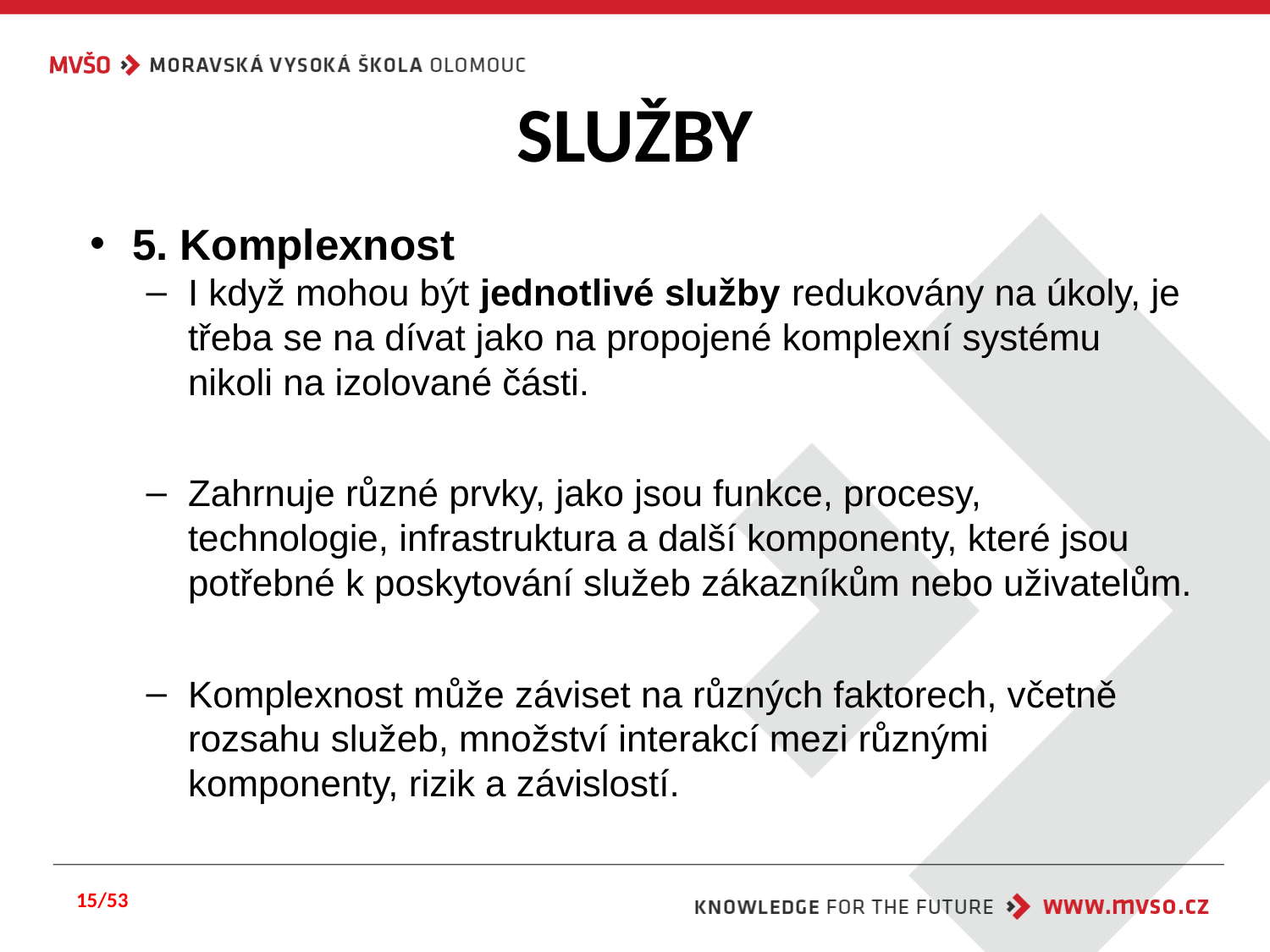

# SLUŽBY
5. Komplexnost
I když mohou být jednotlivé služby redukovány na úkoly, je třeba se na dívat jako na propojené komplexní systému nikoli na izolované části.

Zahrnuje různé prvky, jako jsou funkce, procesy, technologie, infrastruktura a další komponenty, které jsou potřebné k poskytování služeb zákazníkům nebo uživatelům.

Komplexnost může záviset na různých faktorech, včetně rozsahu služeb, množství interakcí mezi různými komponenty, rizik a závislostí.
15/53